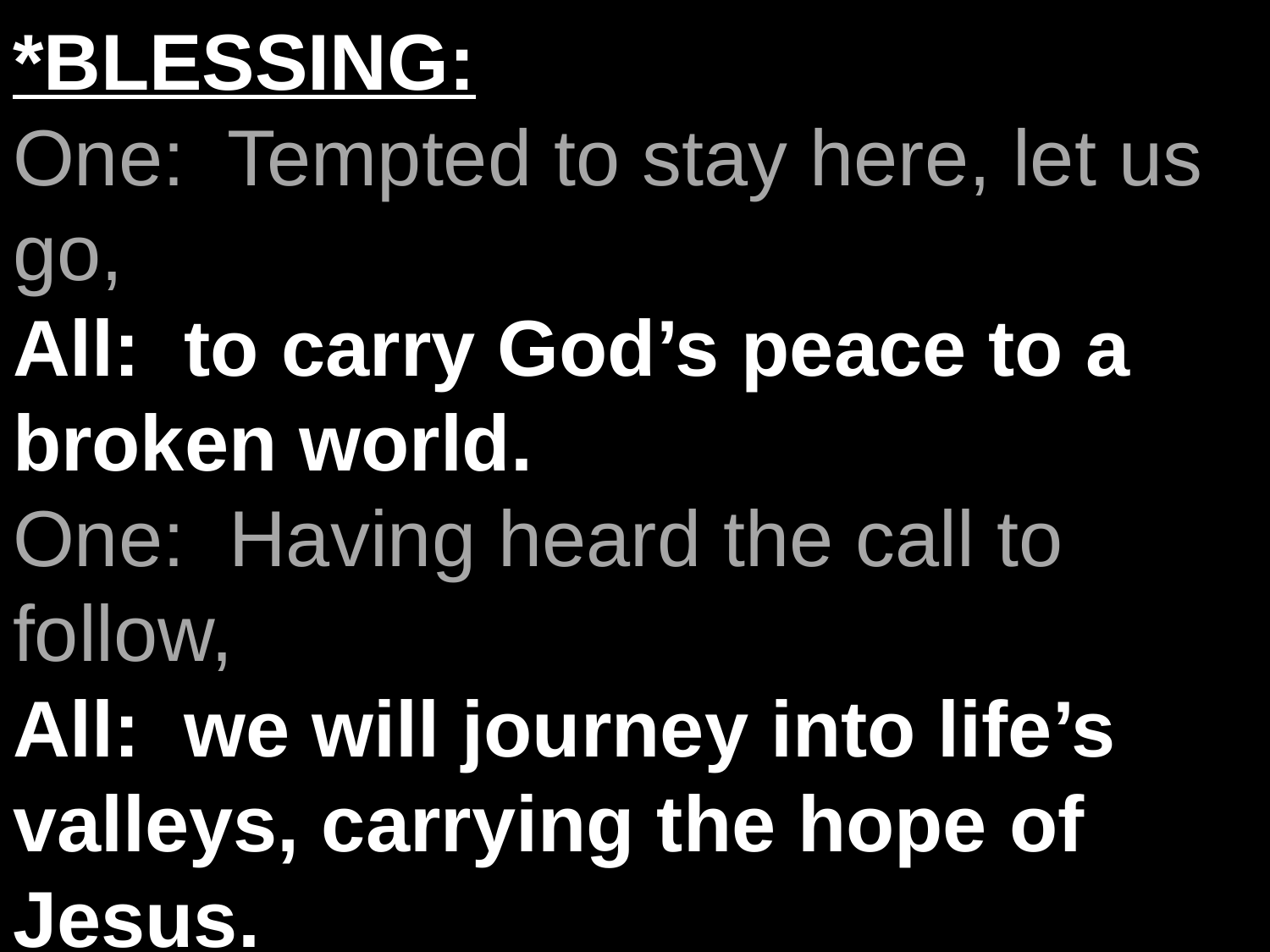

*BLESSING:
One:  Tempted to stay here, let us go,
All:  to carry God’s peace to a broken world.
One:  Having heard the call to follow,
All:  we will journey into life’s valleys, carrying the hope of Jesus.